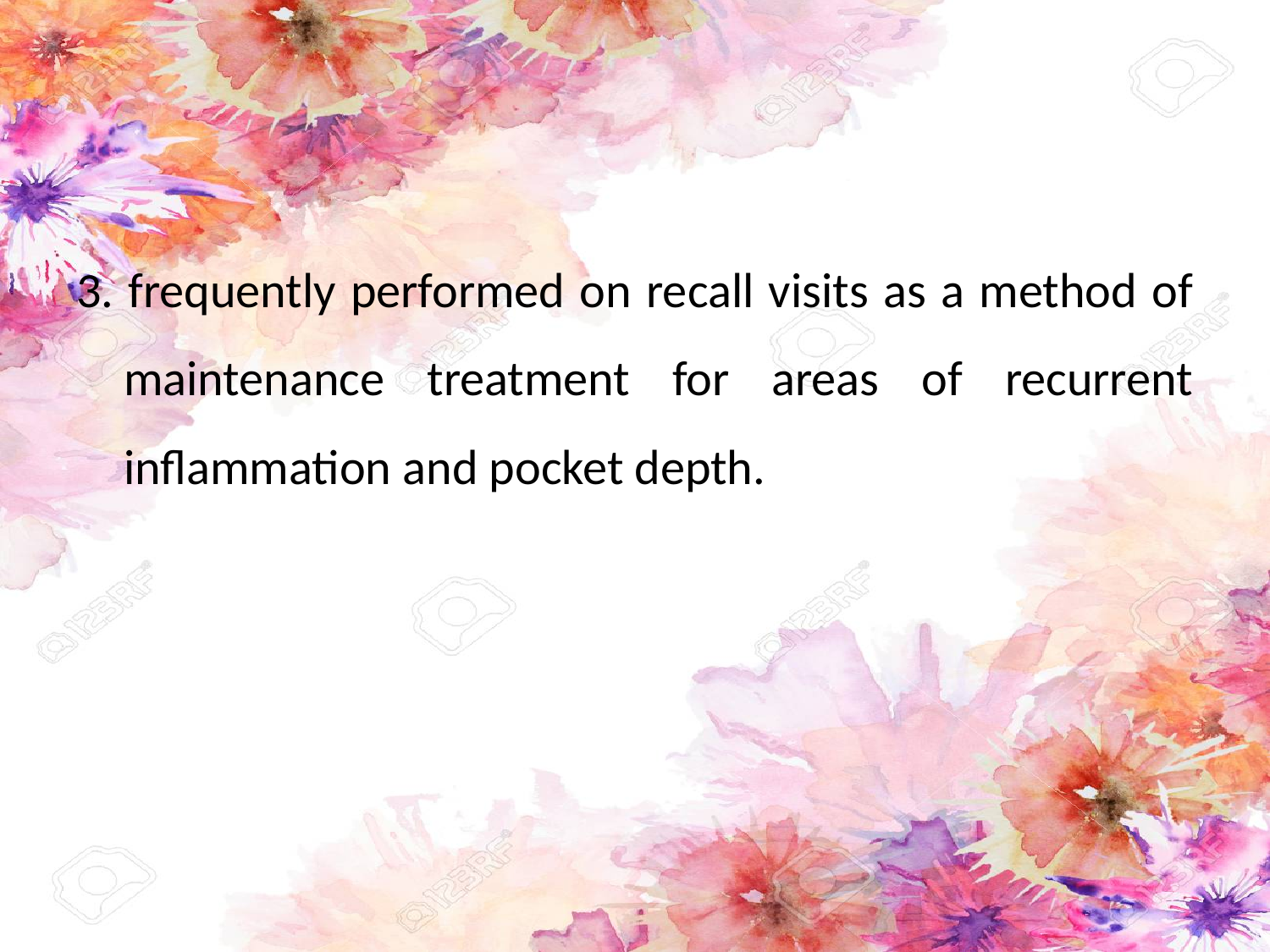

#
3. frequently performed on recall visits as a method of maintenance treatment for areas of recurrent inflammation and pocket depth.